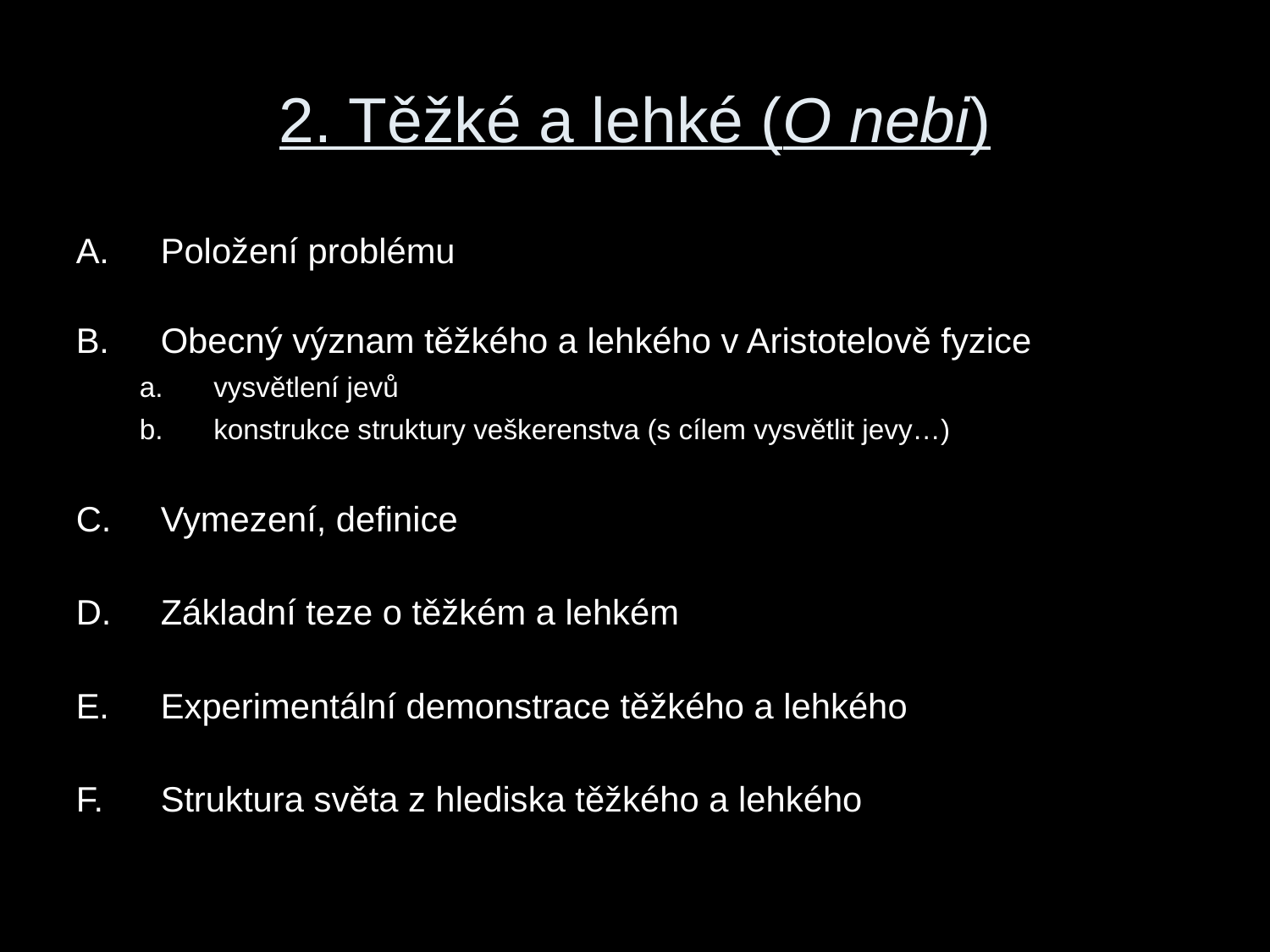

# 2. Těžké a lehké (O nebi)
Položení problému
Obecný význam těžkého a lehkého v Aristotelově fyzice
vysvětlení jevů
konstrukce struktury veškerenstva (s cílem vysvětlit jevy…)
Vymezení, definice
Základní teze o těžkém a lehkém
Experimentální demonstrace těžkého a lehkého
Struktura světa z hlediska těžkého a lehkého